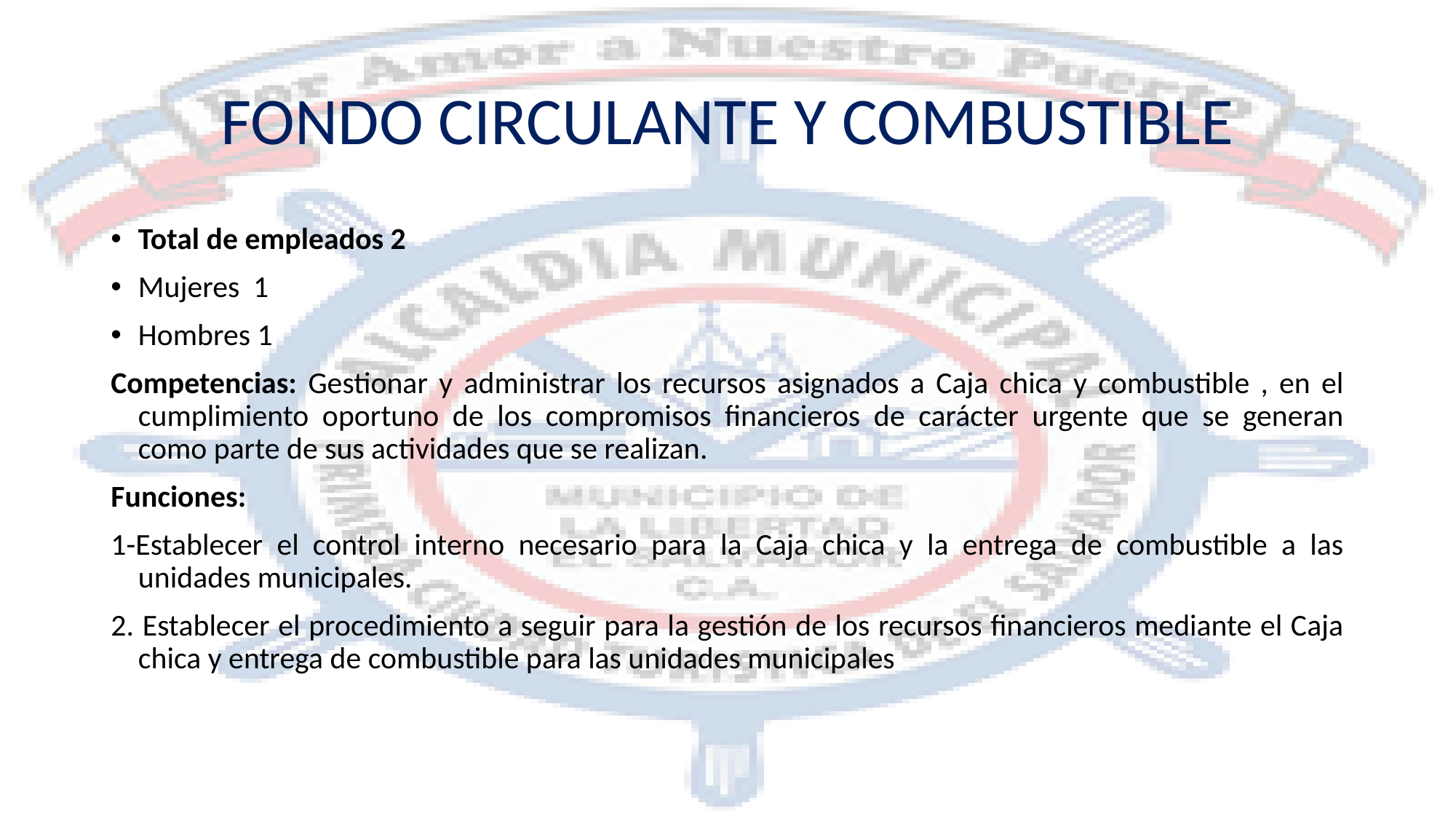

# FONDO CIRCULANTE Y COMBUSTIBLE
Total de empleados 2
Mujeres  1
Hombres 1
Competencias: Gestionar y administrar los recursos asignados a Caja chica y combustible , en el cumplimiento oportuno de los compromisos financieros de carácter urgente que se generan como parte de sus actividades que se realizan.
Funciones:
1-Establecer el control interno necesario para la Caja chica y la entrega de combustible a las unidades municipales.
2. Establecer el procedimiento a seguir para la gestión de los recursos financieros mediante el Caja chica y entrega de combustible para las unidades municipales